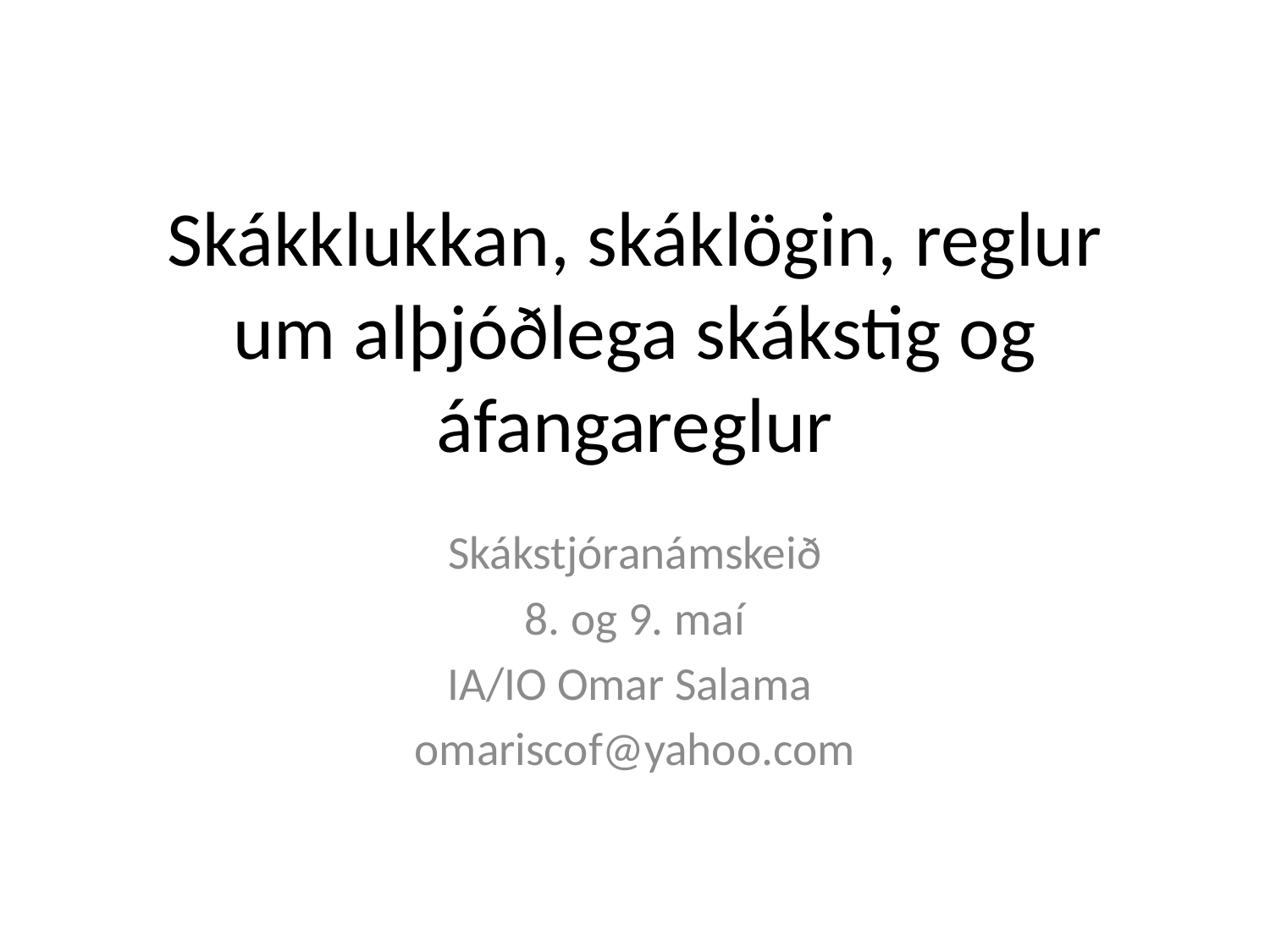

# Skákklukkan, skáklögin, reglur um alþjóðlega skákstig og áfangareglur
Skákstjóranámskeið
8. og 9. maí
IA/IO Omar Salama
omariscof@yahoo.com